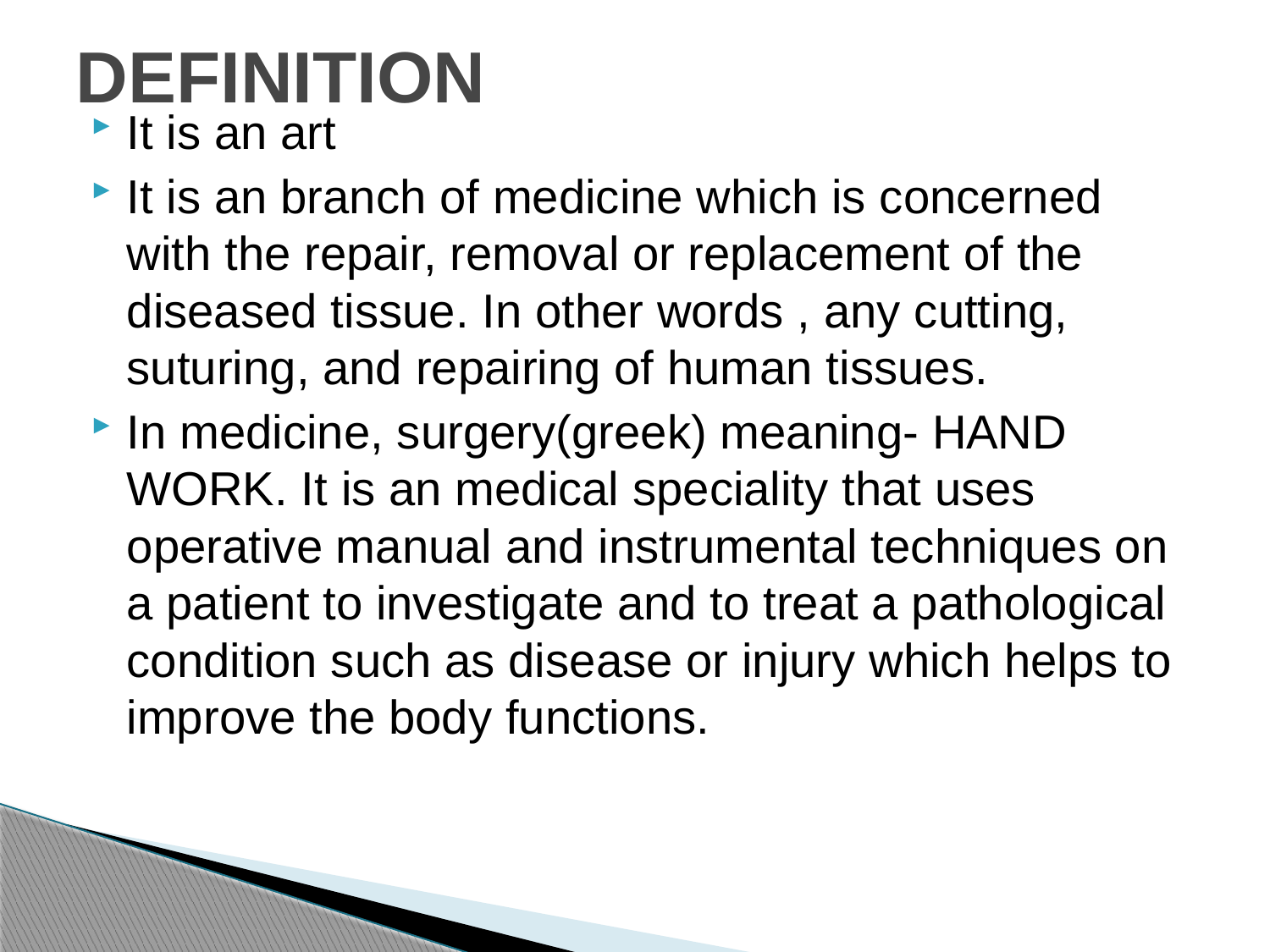

# DEFINITION
It is an art
It is an branch of medicine which is concerned with the repair, removal or replacement of the diseased tissue. In other words , any cutting, suturing, and repairing of human tissues.
In medicine, surgery(greek) meaning- HAND WORK. It is an medical speciality that uses operative manual and instrumental techniques on a patient to investigate and to treat a pathological condition such as disease or injury which helps to improve the body functions.